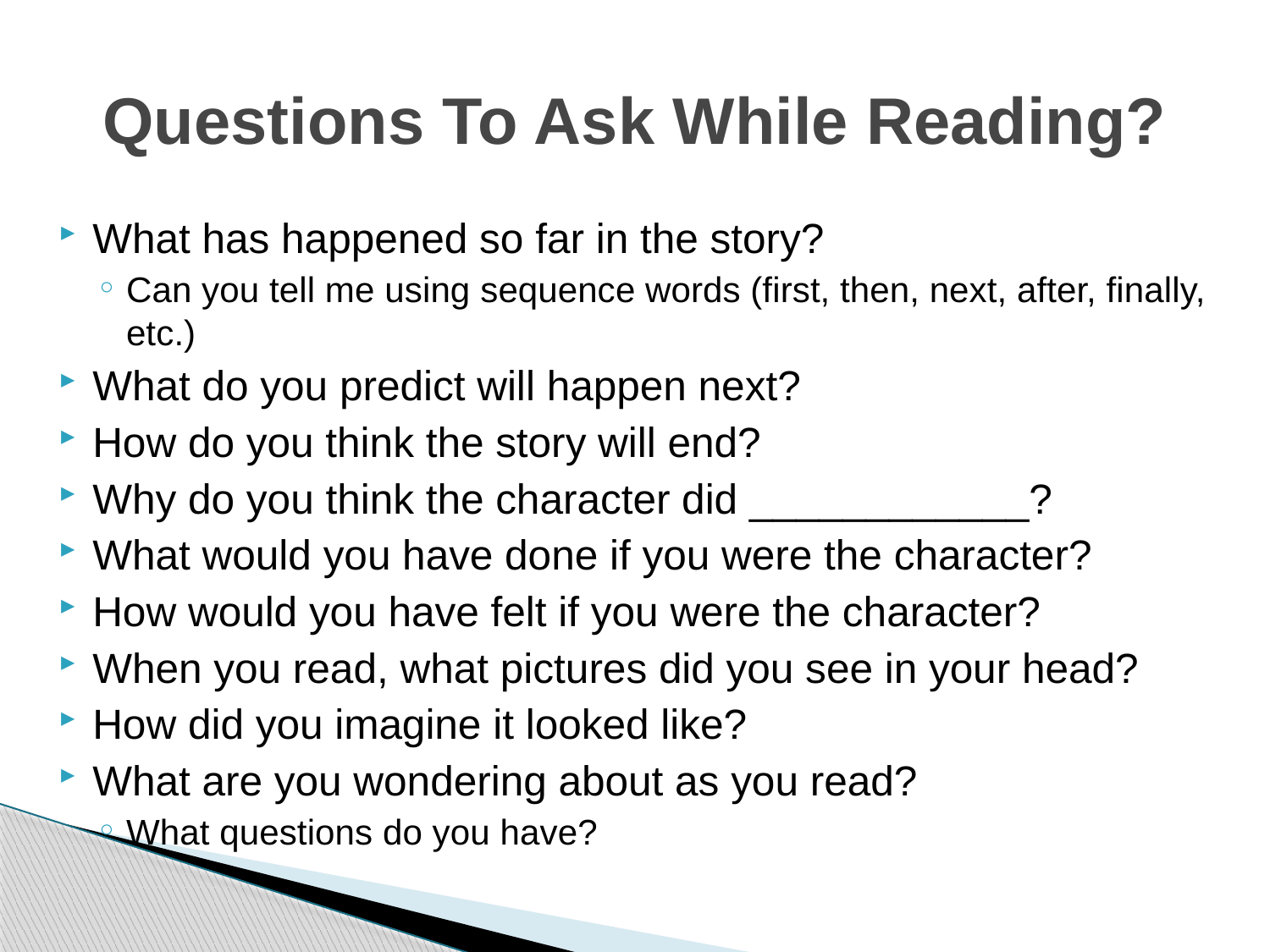

# Questions To Ask While Reading?
What has happened so far in the story?
Can you tell me using sequence words (first, then, next, after, finally,  etc.)
What do you predict will happen next?
How do you think the story will end?
Why do you think the character did ____________?
What would you have done if you were the character?
How would you have felt if you were the character?
When you read, what pictures did you see in your head?
How did you imagine it looked like?
What are you wondering about as you read?
What questions do you have?